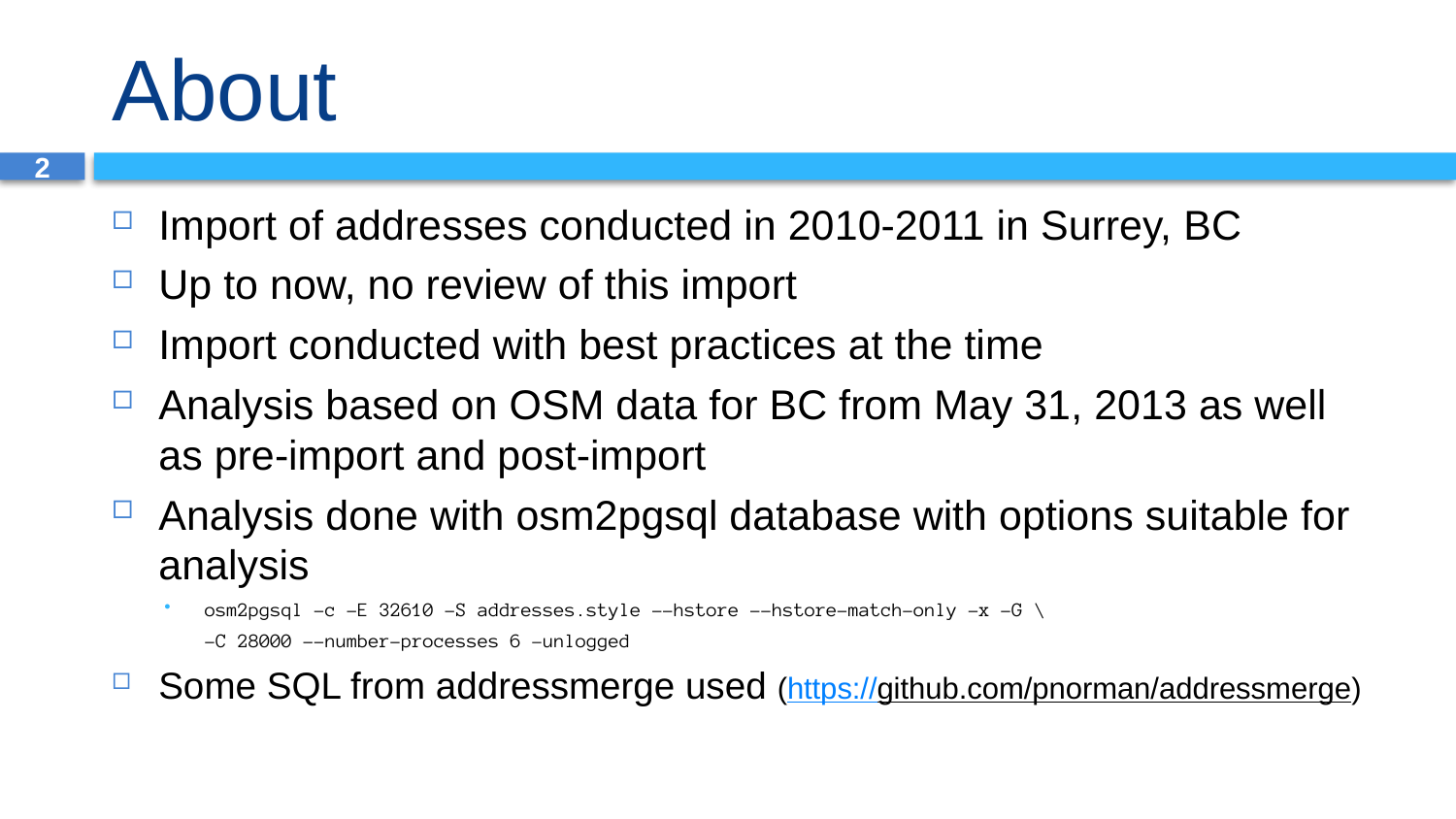

# About
2
Import of addresses conducted in 2010-2011 in Surrey, BC
Up to now, no review of this import
Import conducted with best practices at the time
Analysis based on OSM data for BC from May 31, 2013 as well as pre-import and post-import
Analysis done with osm2pgsql database with options suitable for analysis
osm2pgsql -c -E 32610 -S addresses.style --hstore --hstore-match-only -x -G \
-C 28000 --number-processes 6 –unlogged
Some SQL from addressmerge used (https://github.com/pnorman/addressmerge)